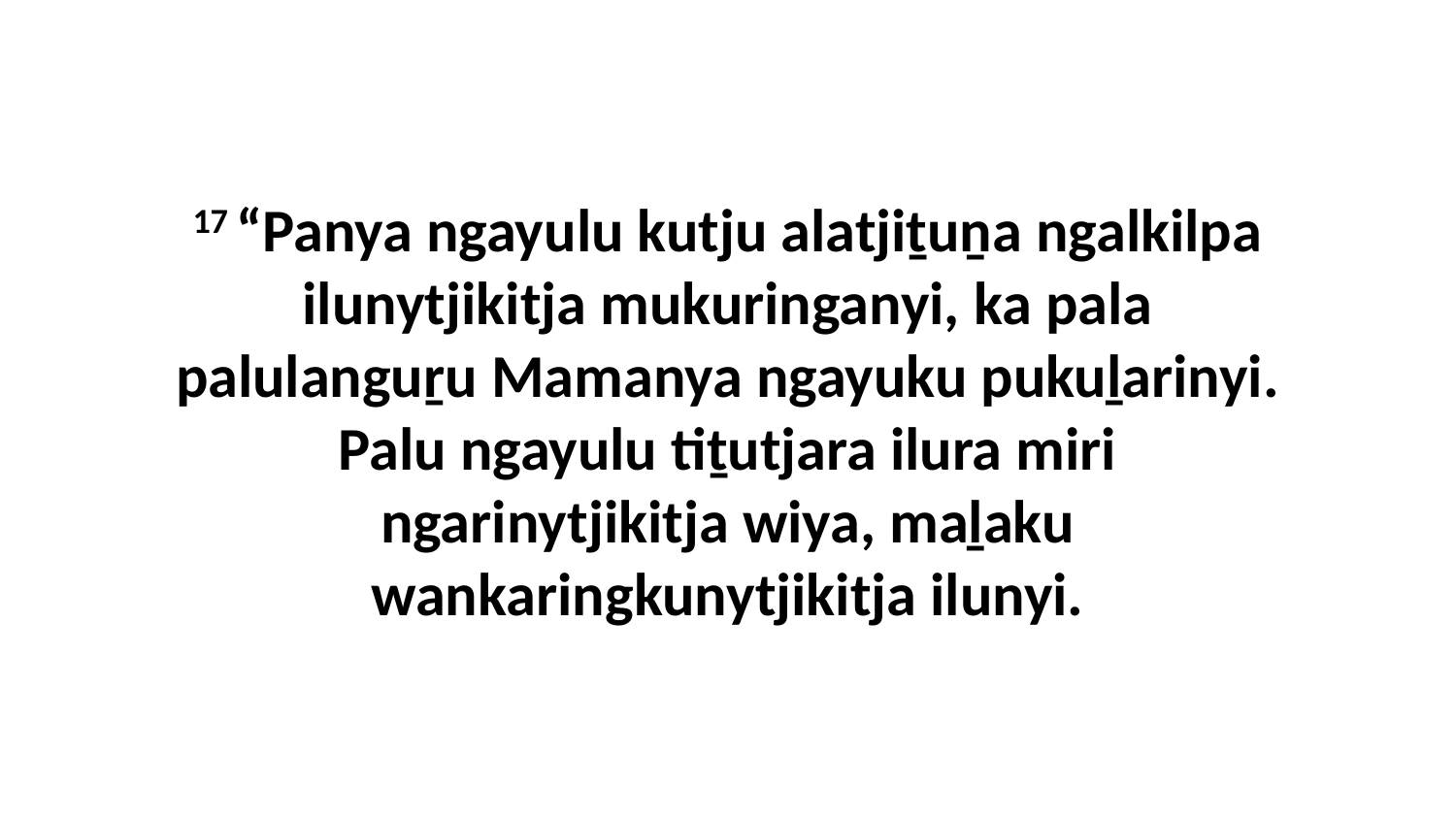

17 “Panya ngayulu kutju alatjiṯuṉa ngalkilpa ilunytjikitja mukuringanyi, ka pala palulanguṟu Mamanya ngayuku pukuḻarinyi. Palu ngayulu tiṯutjara ilura miri ngarinytjikitja wiya, maḻaku wankaringkunytjikitja ilunyi.